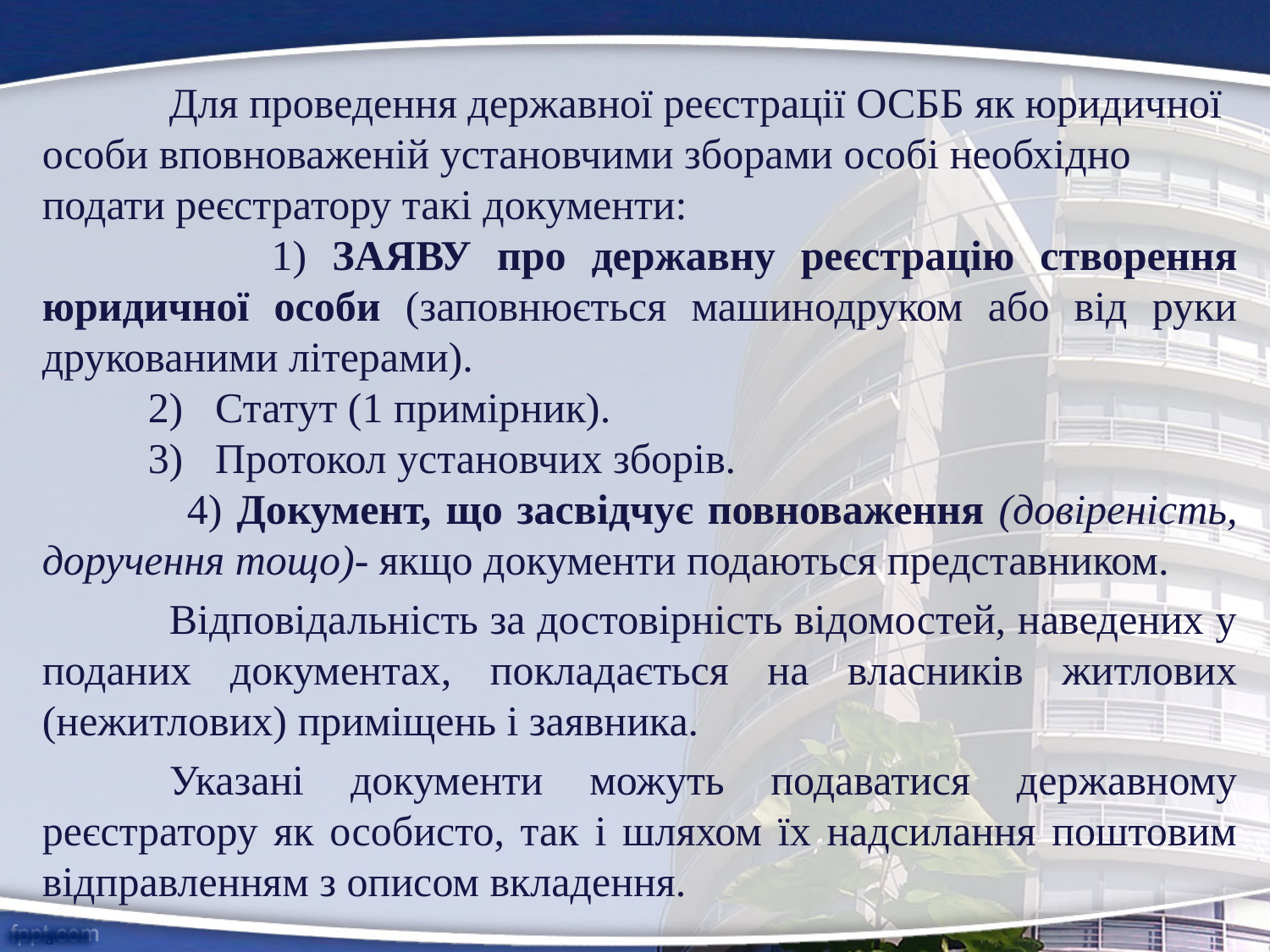

Для проведення державної реєстрації ОСББ як юридичної особи вповноваженій установчими зборами особі необхідно подати реєстратору такі документи:
         1) ЗАЯВУ про державну реєстрацію створення юридичної особи (заповнюється машинодруком або від руки друкованими літерами).
          2)   Статут (1 примірник).
          3)   Протокол установчих зборів.
          4) Документ, що засвідчує повноваження (довіреність, доручення тощо)- якщо документи подаються представником.
	Відповідальність за достовірність відомостей, наведених у поданих документах, покладається на власників житлових (нежитлових) приміщень і заявника.
	Указані документи можуть подаватися державному реєстратору як особисто, так і шляхом їх надсилання поштовим відправленням з описом вкладення.
а